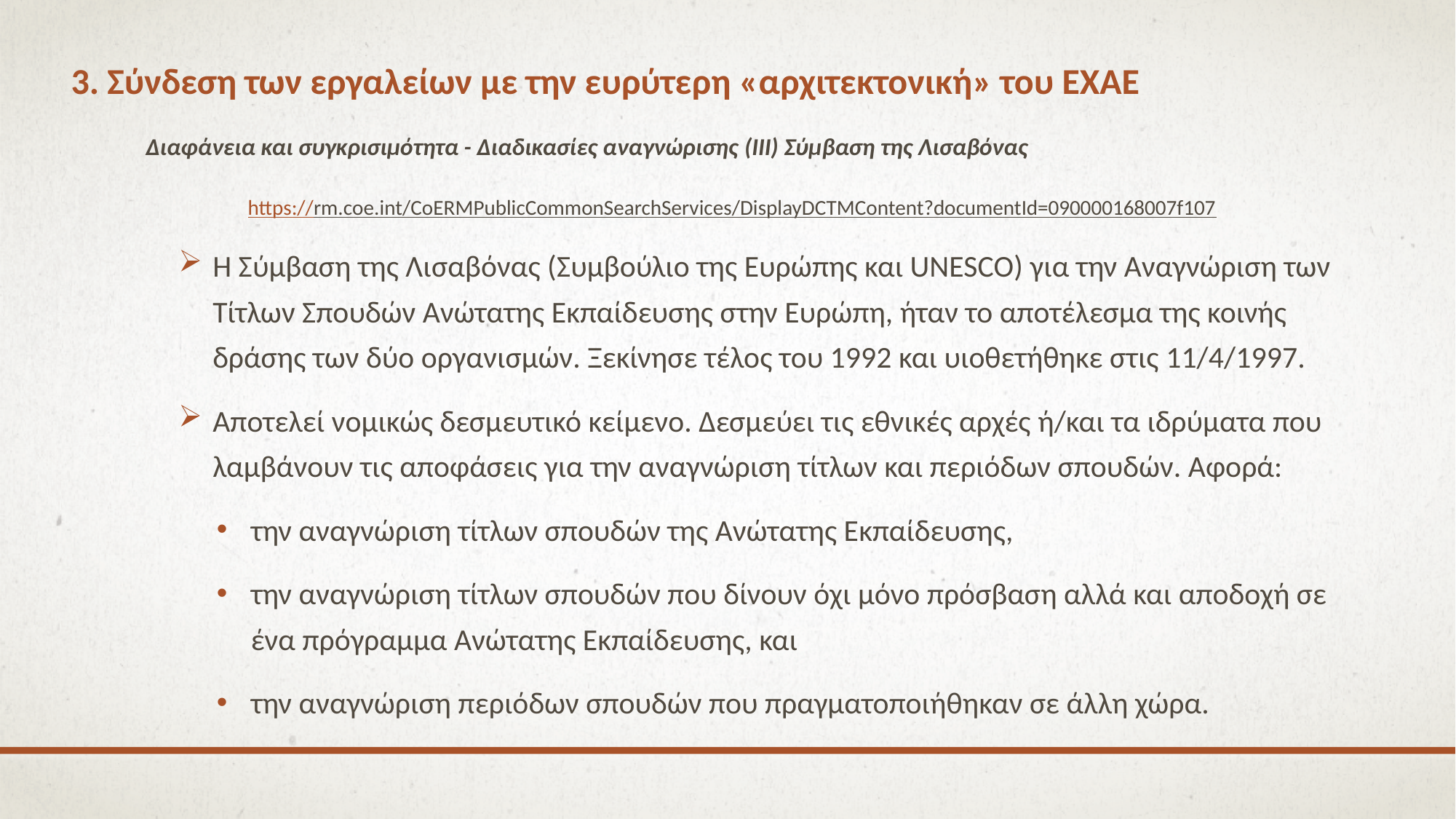

# 3. Σύνδεση των εργαλείων με την ευρύτερη «αρχιτεκτονική» του ΕΧΑΕ
Διαφάνεια και συγκρισιμότητα - Διαδικασίες αναγνώρισης (III) Σύμβαση της Λισαβόνας
https://rm.coe.int/CoERMPublicCommonSearchServices/DisplayDCTMContent?documentId=090000168007f107
Η Σύμβαση της Λισαβόνας (Συμβούλιο της Ευρώπης και UNESCO) για την Αναγνώριση των Τίτλων Σπουδών Ανώτατης Εκπαίδευσης στην Ευρώπη, ήταν το αποτέλεσμα της κοινής δράσης των δύο οργανισμών. Ξεκίνησε τέλος του 1992 και υιοθετήθηκε στις 11/4/1997.
Αποτελεί νομικώς δεσμευτικό κείμενο. Δεσμεύει τις εθνικές αρχές ή/και τα ιδρύματα που λαμβάνουν τις αποφάσεις για την αναγνώριση τίτλων και περιόδων σπουδών. Αφορά:
την αναγνώριση τίτλων σπουδών της Ανώτατης Εκπαίδευσης,
την αναγνώριση τίτλων σπουδών που δίνουν όχι μόνο πρόσβαση αλλά και αποδοχή σε ένα πρόγραμμα Ανώτατης Εκπαίδευσης, και
την αναγνώριση περιόδων σπουδών που πραγματοποιήθηκαν σε άλλη χώρα.